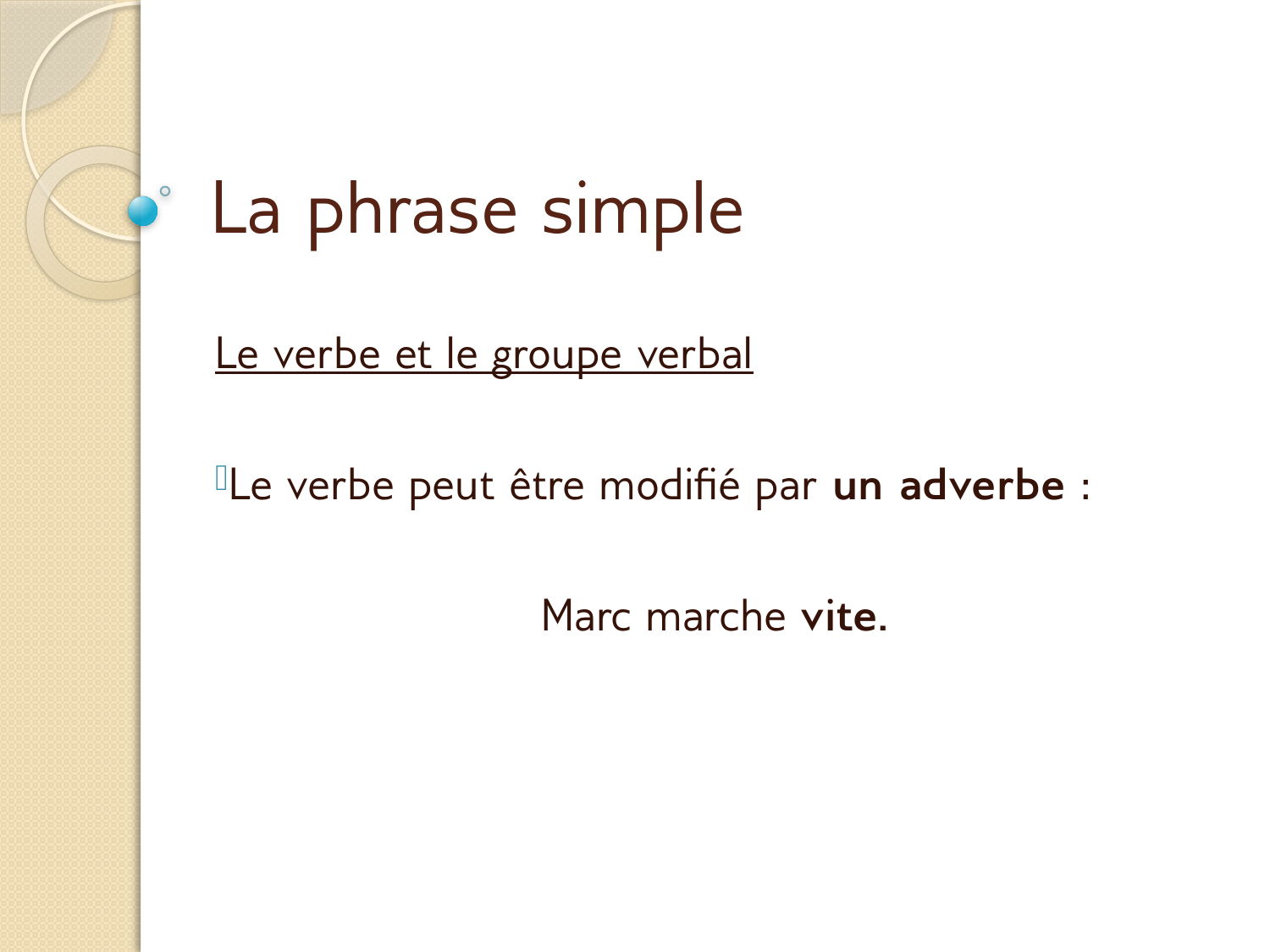

# La phrase simple

Le verbe et le groupe verbal

Le verbe peut être modifié par un adverbe :

Marc marche vite.